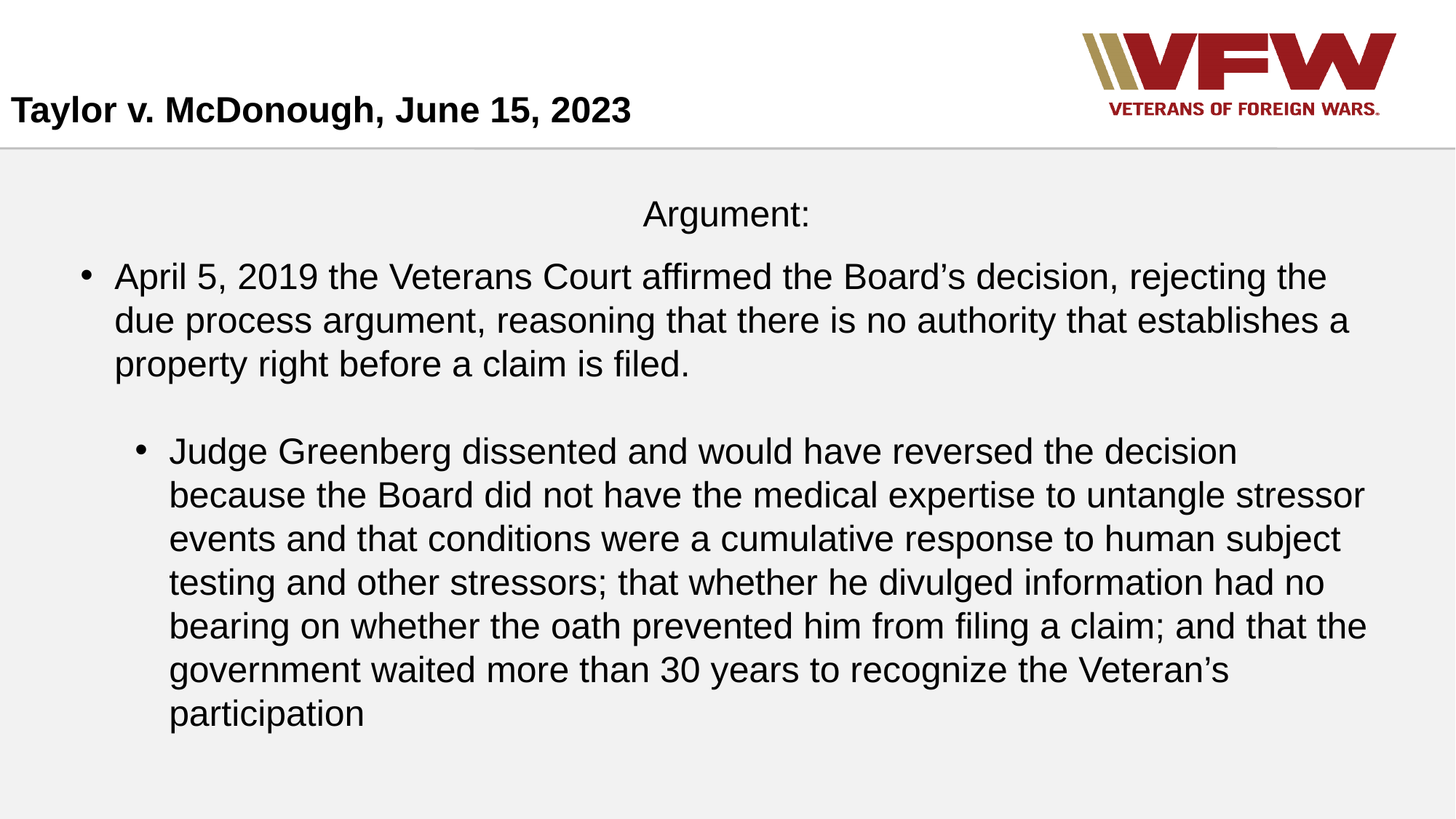

Taylor v. McDonough, June 15, 2023
Argument:

April 5, 2019 the Veterans Court affirmed the Board’s decision, rejecting the due process argument, reasoning that there is no authority that establishes a property right before a claim is filed.

Judge Greenberg dissented and would have reversed the decision because the Board did not have the medical expertise to untangle stressor events and that conditions were a cumulative response to human subject testing and other stressors; that whether he divulged information had no bearing on whether the oath prevented him from filing a claim; and that the government waited more than 30 years to recognize the Veteran’s participation